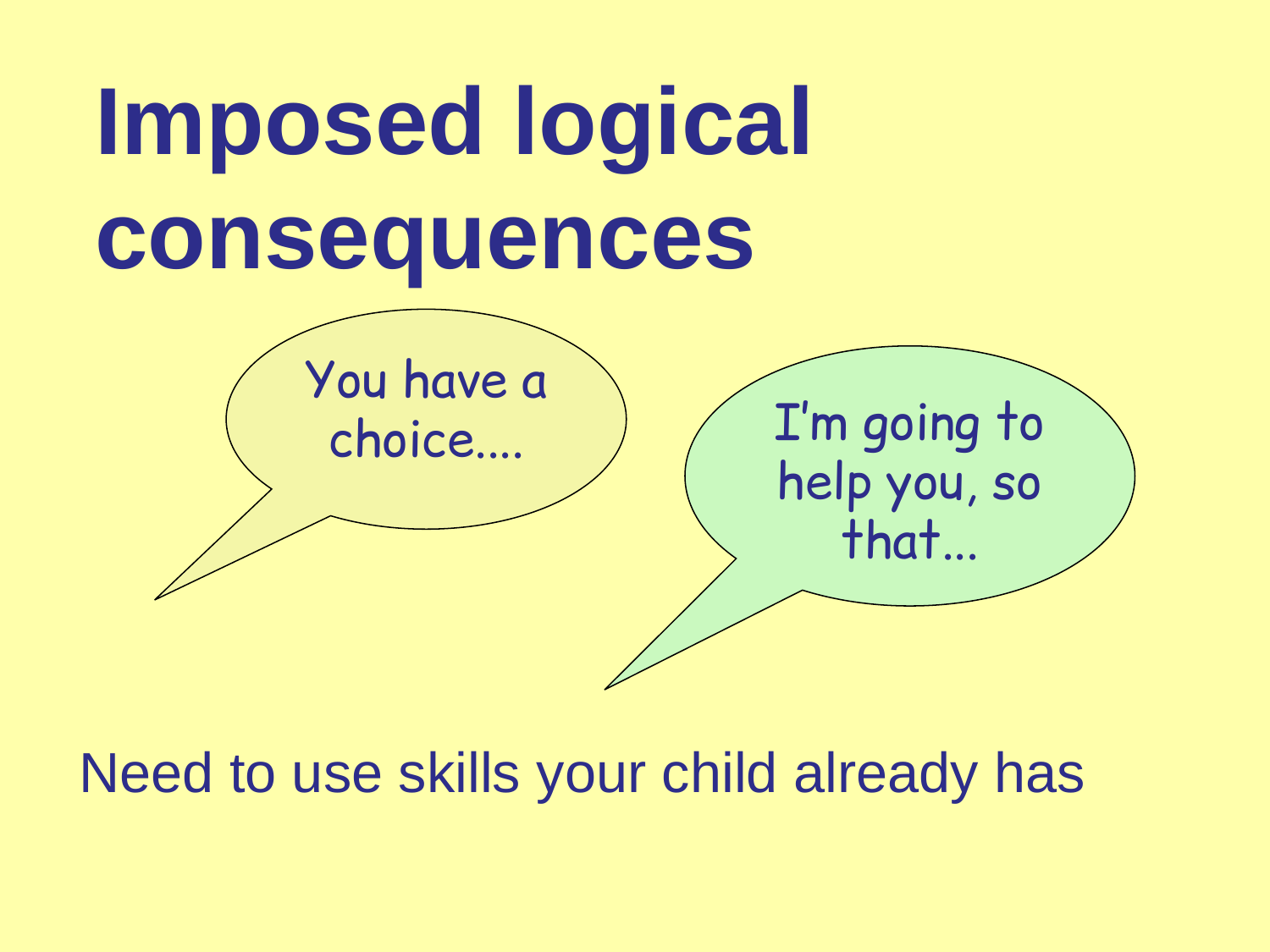

Imposed logical consequences

You have a choice....
I’m going to help you, so that...
Need to use skills your child already has